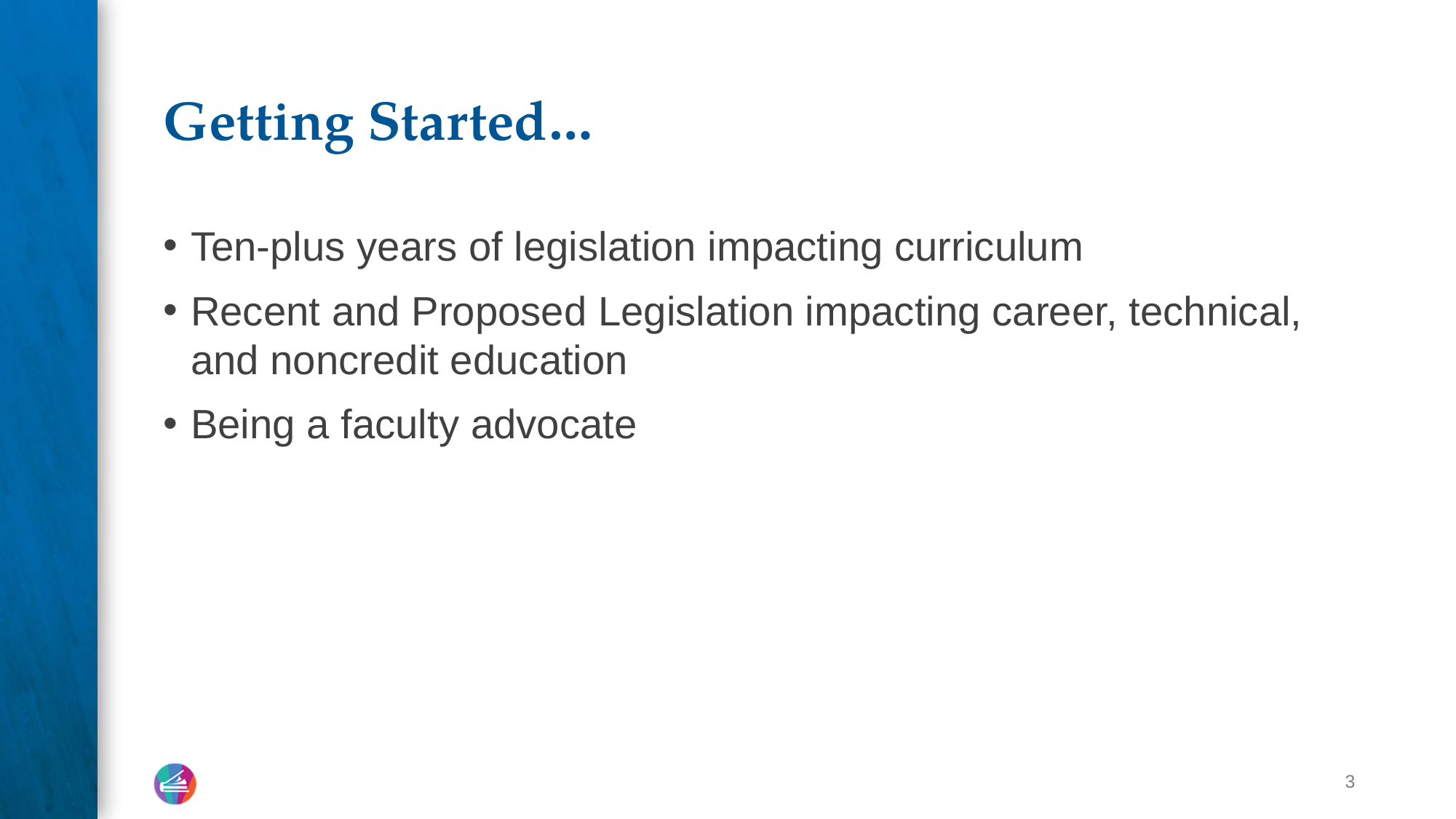

# Getting Started…
Ten-plus years of legislation impacting curriculum
Recent and Proposed Legislation impacting career, technical, and noncredit education
Being a faculty advocate
3